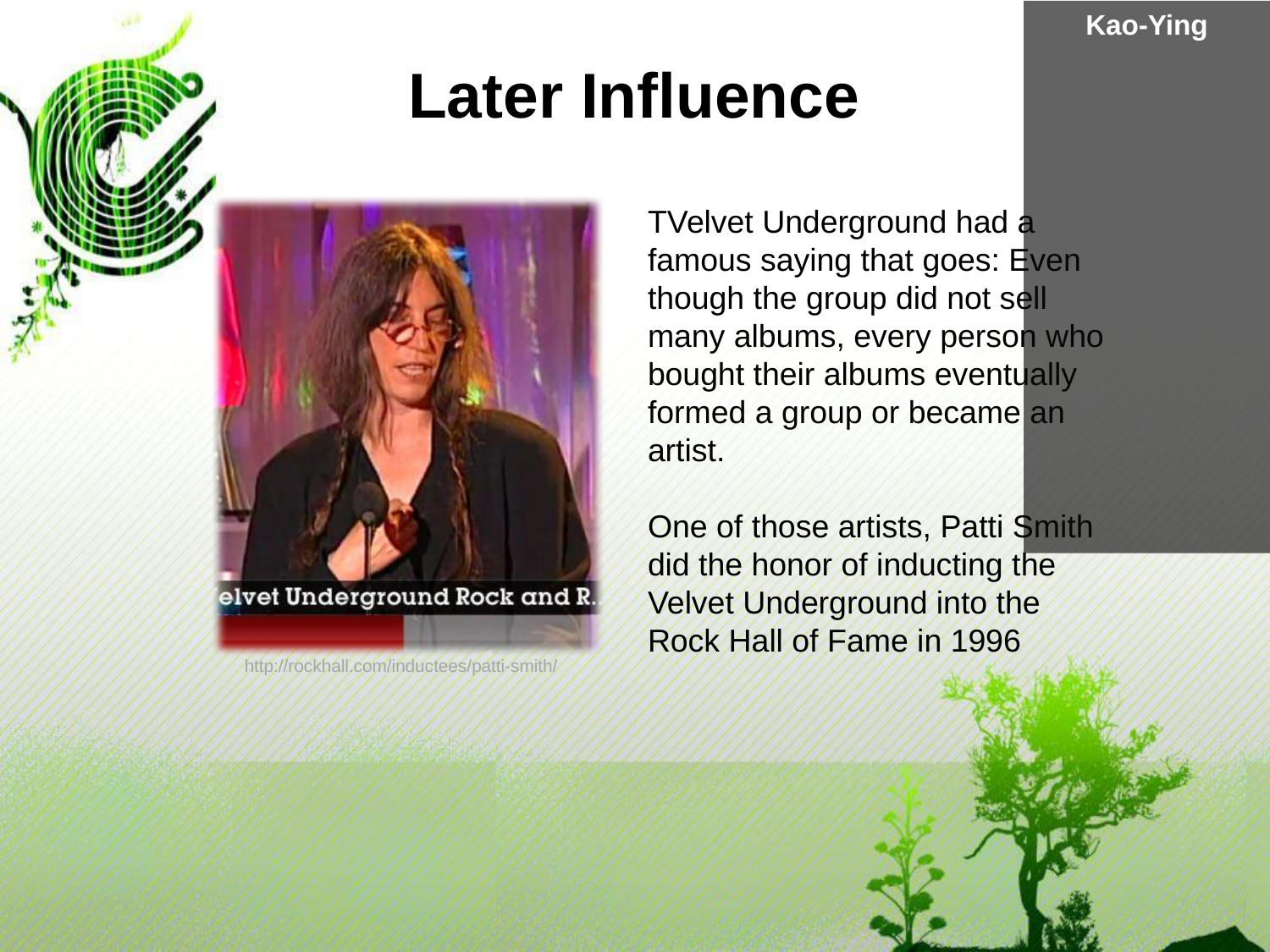

Kao-Ying
Later Influence

TVelvet Underground had a famous saying that goes: Even though the group did not sell many albums, every person who bought their albums eventually formed a group or became an artist.

One of those artists, Patti Smith did the honor of inducting the Velvet Underground into the Rock Hall of Fame in 1996
http://rockhall.com/inductees/patti-smith/